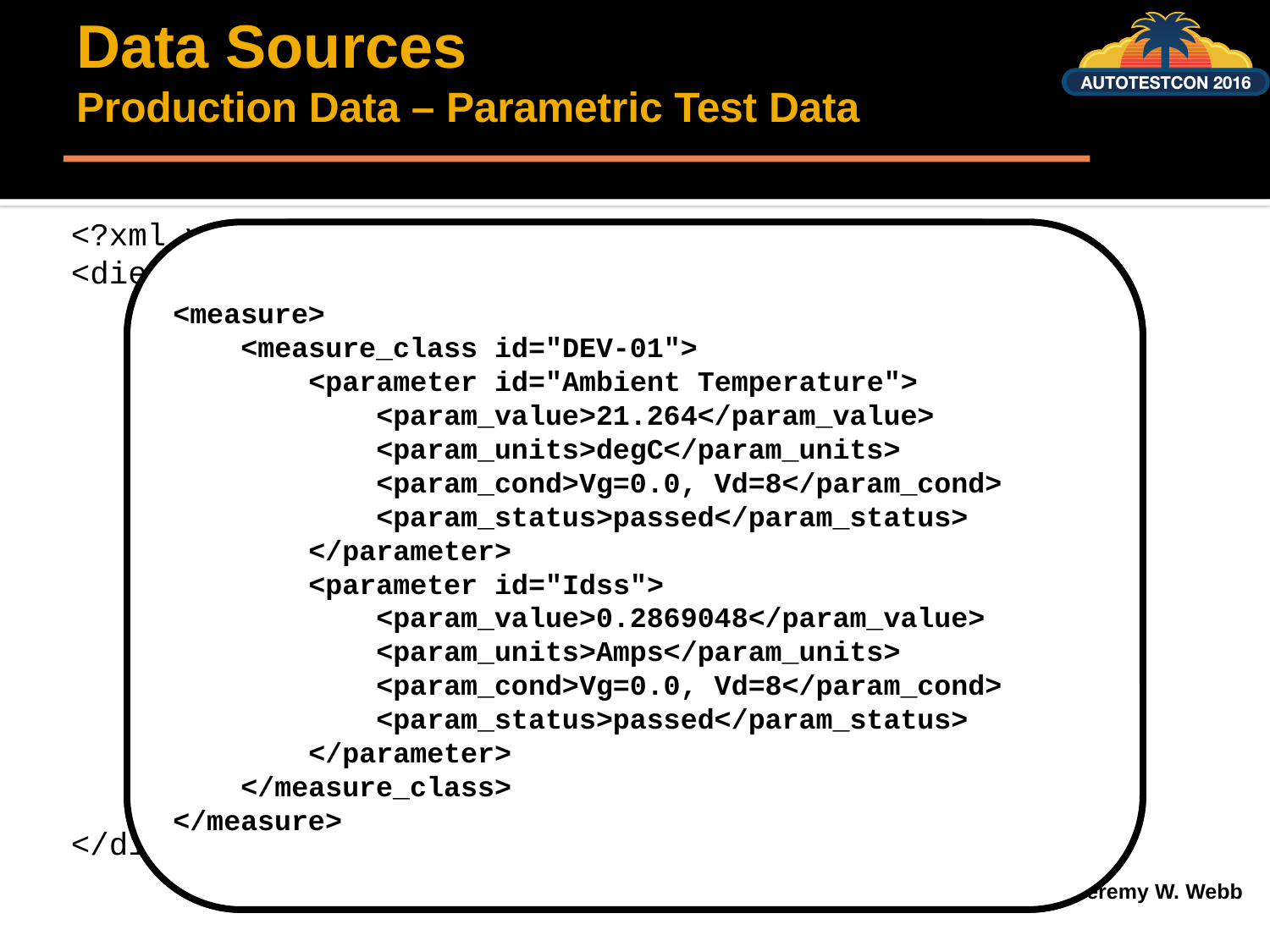

# Data Sources Production Data – Parametric Test Data
<?xml version="1.0" encoding="UTF-8"?>
<die_data>
    <info>
    </info>
    <specifications>
        <spec_class id="DEV-01">
            <specification id="Ambient">
            </specification>
        </spec_class>
    </specifications>
    <measure>
        <measure_class id="DEV-01">
            <parameter id="Ambient Temperature">
            </parameter>
        </measure_class>
    </measure>
</die_data>
<specifications>
    <spec_class id="DEV-01">
        <specification id="Ambient">
            <spec_low_value>15</spec_low_value>
            <spec_high_value>35</spec_high_value>
            <spec_units>degC</spec_units>
            <spec_desc>Ambient Temperature</spec_desc>
            <spec_type>parameter</spec_type>
        </specification>
        <specification id="Idss">
            <spec_low_value>0.22</spec_low_value>
            <spec_high_value>0.33</spec_high_value>
            <spec_units>Amps</spec_units>
            <spec_desc>Drain Current</spec_desc>
            <spec_type>parameter</spec_type>
        </specification>
    </spec_class>
</specifications>
<measure>
    <measure_class id="DEV-01">
        <parameter id="Ambient Temperature">
            <param_value>21.264</param_value>
            <param_units>degC</param_units>
            <param_cond>Vg=0.0, Vd=8</param_cond>
            <param_status>passed</param_status>
        </parameter>
        <parameter id="Idss">
            <param_value>0.2869048</param_value>
            <param_units>Amps</param_units>
            <param_cond>Vg=0.0, Vd=8</param_cond>
            <param_status>passed</param_status>
        </parameter>
    </measure_class>
</measure>
<info>
    <file_version>1.1</file_version>
    <username>jwwebb</username>
    <timestamp>1404616217</timestamp>
    <mask_name>aa001</mask_name>
    <lot_number>1</lot_number>
    <wafer_id>1</wafer_id>
    <quadrant>q</quadrant>
    <device_type>wafer</device_type>
    <material>gaas</material>
    <dut_family>DEV</dut_family>
    <dut_type>01</dut_type>
    <dut_chipid>A5500</dut_chipid>
    <dut_status>PASSED</dut_status>
    <test_sequence>first-pass</test_sequence>
    <test_system>TS10</test_system>
    <test_type>final_test</test_type>
</info>